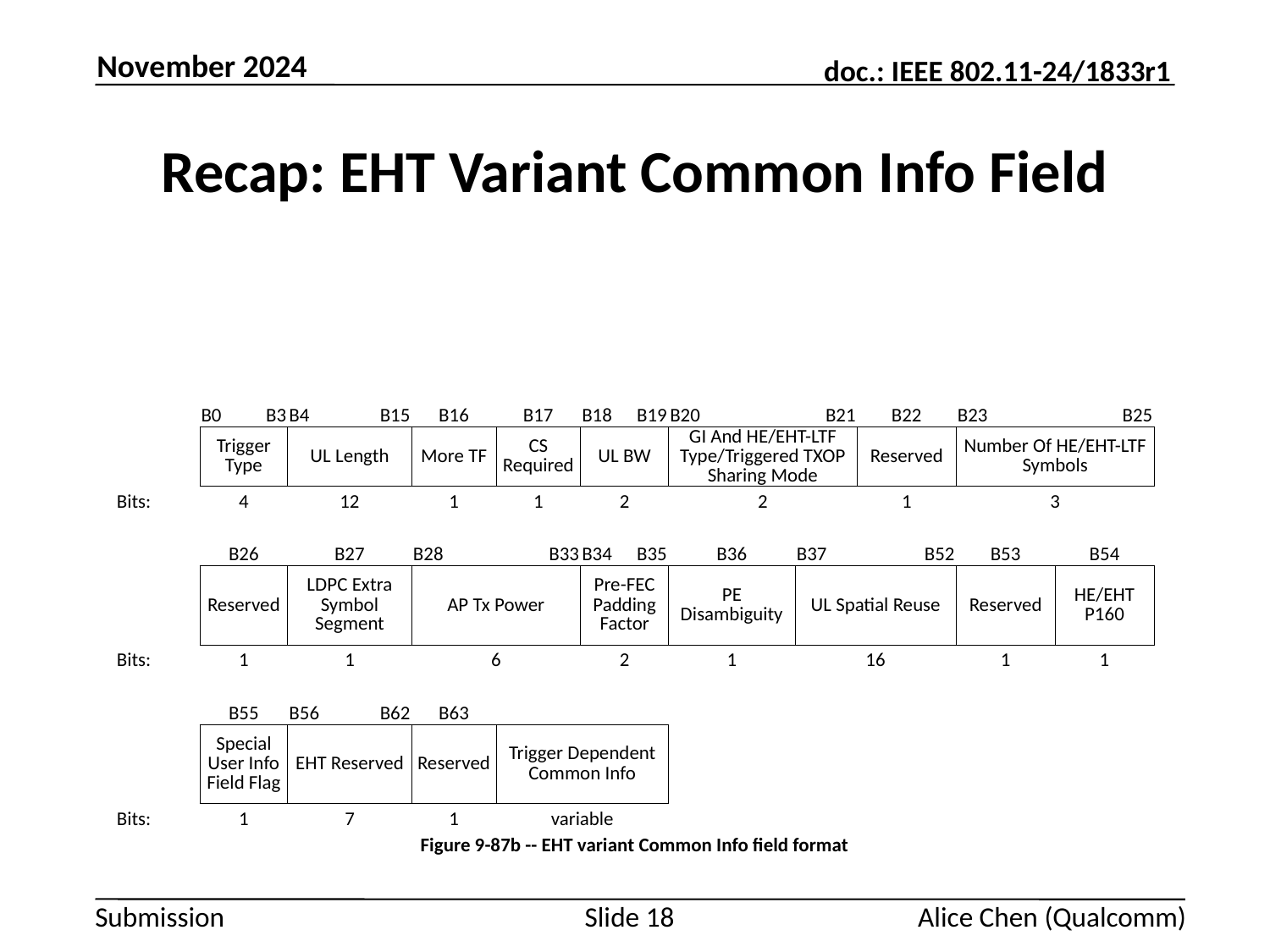

November 2024
# Recap: EHT Variant Common Info Field

|  | B0 | B3 | B4 | B15 | B16 | B17 | B18 | B19 | B20 | B21 | B22 | B23 | B25 |
| --- | --- | --- | --- | --- | --- | --- | --- | --- | --- | --- | --- | --- | --- |
|  | Trigger Type |  | UL Length |  | More TF | CS Required | UL BW |  | GI And HE/EHT-LTF Type/Triggered TXOP Sharing Mode |  | Reserved | Number Of HE/EHT-LTF Symbols |  |
| Bits: | 4 |  | 12 |  | 1 | 1 | 2 |  | 2 |  | 1 | 3 |  |
|  |  |  |  |  |  |  |  |  |  |  |  |  |  |
|  | B26 |  | B27 |  | B28 | B33 | B34 | B35 | B36 | B37 | B52 | B53 | B54 |
|  | Reserved |  | LDPC Extra Symbol Segment |  | AP Tx Power |  | Pre-FEC Padding Factor |  | PE Disambiguity | UL Spatial Reuse |  | Reserved | HE/EHT P160 |
| Bits: | 1 |  | 1 |  | 6 |  | 2 |  | 1 | 16 |  | 1 | 1 |
|  |  |  |  |  |  |  |  |  |  |  |  |  |  |
|  | B55 |  | B56 | B62 | B63 |  |  |  |  |  |  |  |  |
|  | Special User Info Field Flag |  | EHT Reserved |  | Reserved | Trigger Dependent Common Info |  |  |  |  |  |  |  |
| Bits: | 1 |  | 7 |  | 1 | variable |  |  |  |  |  |  |  |
| Figure 9-87b -- EHT variant Common Info field format |  |  |  |  |  |  |  |  |  |  |  |  |  |
Slide 18
Alice Chen (Qualcomm)